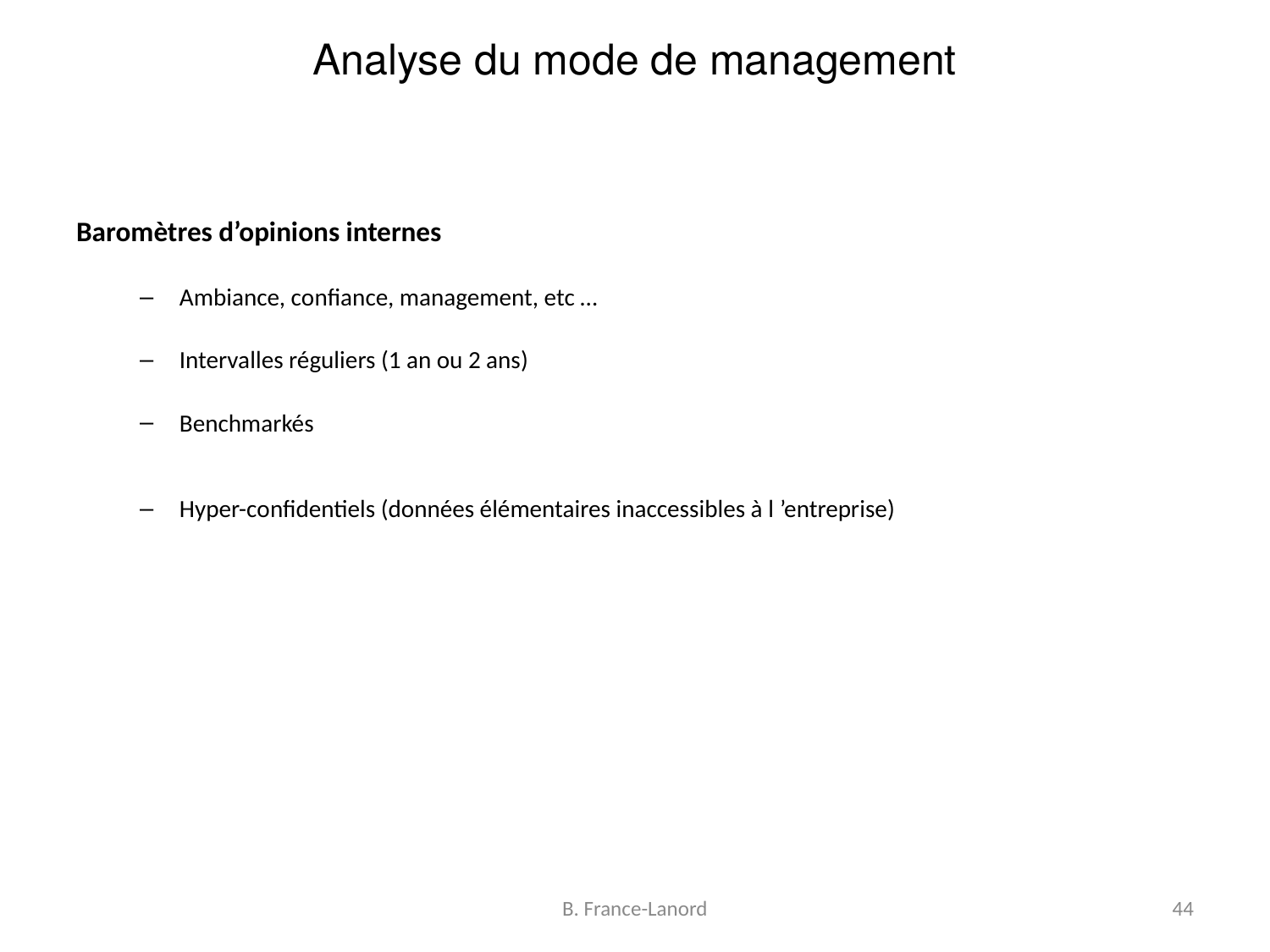

# Analyse du mode de management

Baromètres d’opinions internes
Ambiance, confiance, management, etc …

Intervalles réguliers (1 an ou 2 ans)

Benchmarkés

Hyper-confidentiels (données élémentaires inaccessibles à l ’entreprise)

B. France-Lanord
44